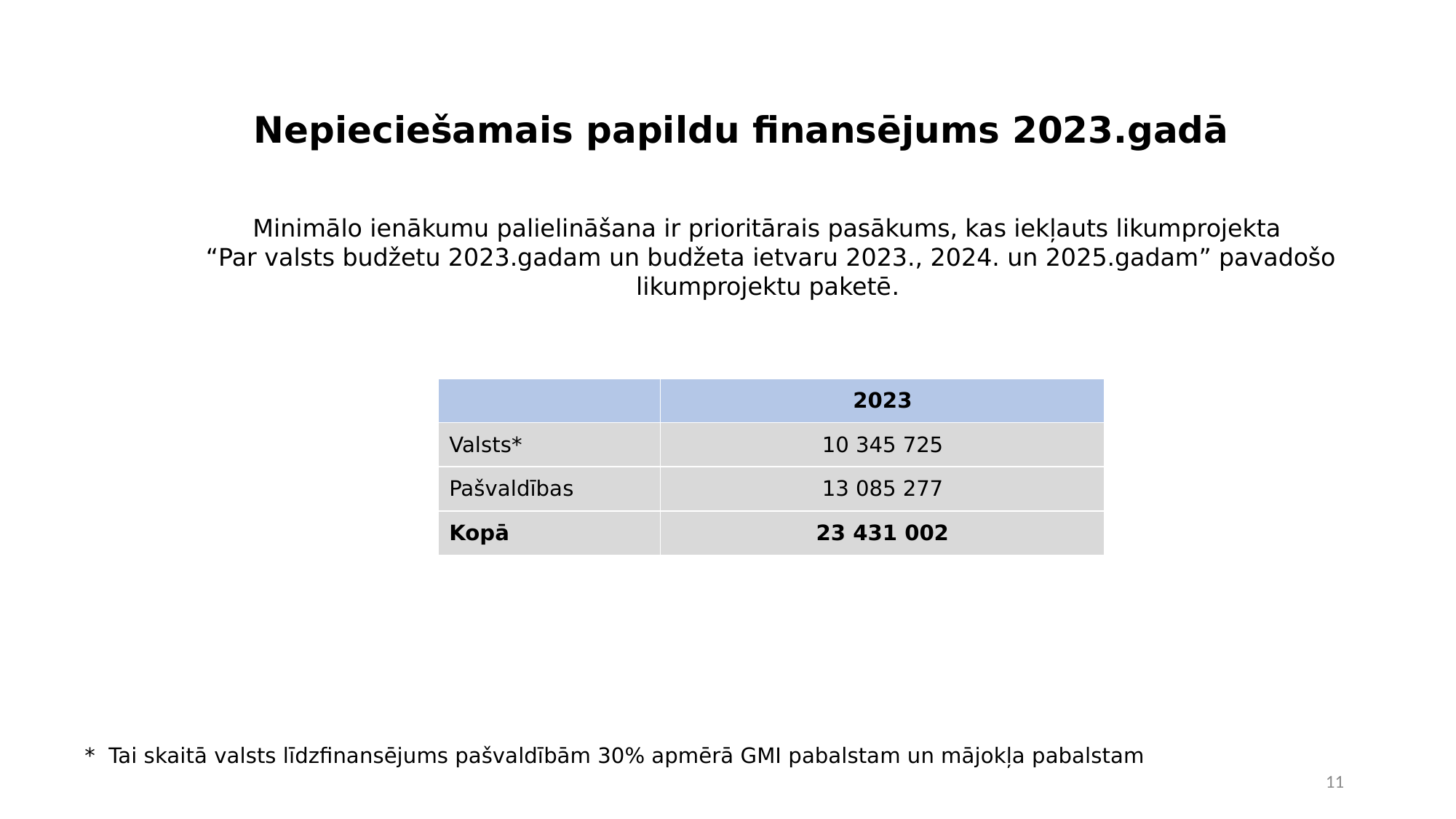

# Nepieciešamais papildu finansējums 2023.gadā
Minimālo ienākumu palielināšana ir prioritārais pasākums, kas iekļauts likumprojekta
“Par valsts budžetu 2023.gadam un budžeta ietvaru 2023., 2024. un 2025.gadam” pavadošo likumprojektu paketē.

|  | 2023 |
| --- | --- |
| Valsts\* | 10 345 725 |
| Pašvaldības | 13 085 277 |
| Kopā | 23 431 002 |
*  Tai skaitā valsts līdzfinansējums pašvaldībām 30% apmērā GMI pabalstam un mājokļa pabalstam
11